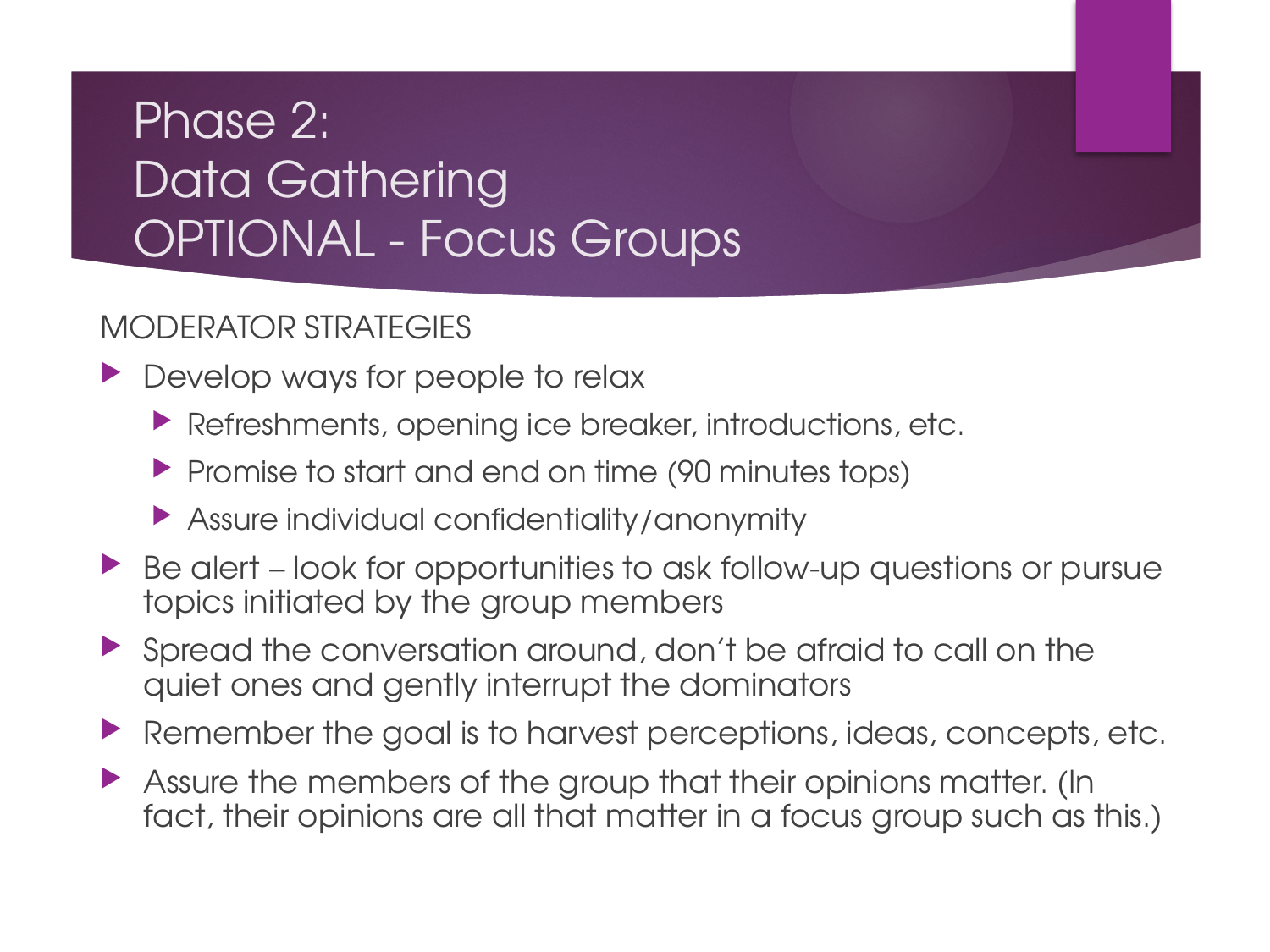

# Phase 2: Data Gathering OPTIONAL - Focus Groups
MODERATOR STRATEGIES
Develop ways for people to relax
Refreshments, opening ice breaker, introductions, etc.
Promise to start and end on time (90 minutes tops)
Assure individual confidentiality/anonymity
Be alert – look for opportunities to ask follow-up questions or pursue topics initiated by the group members
Spread the conversation around, don’t be afraid to call on the quiet ones and gently interrupt the dominators
Remember the goal is to harvest perceptions, ideas, concepts, etc.
Assure the members of the group that their opinions matter. (In fact, their opinions are all that matter in a focus group such as this.)